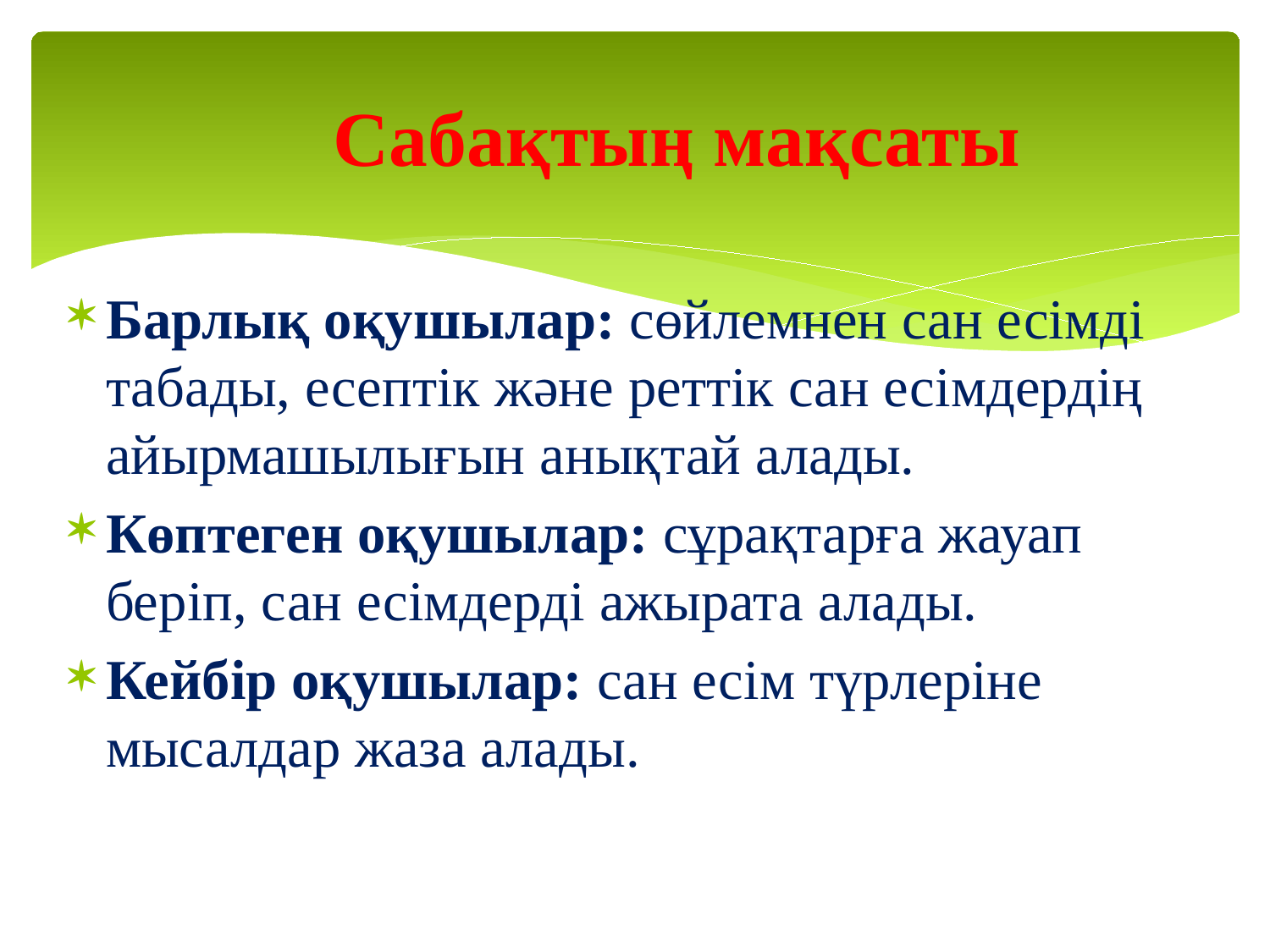

# Сабақтың мақсаты
Барлық оқушылар: сөйлемнен сан есімді табады, есептік және реттік сан есімдердің айырмашылығын анықтай алады.
Көптеген оқушылар: сұрақтарға жауап беріп, сан есімдерді ажырата алады.
Кейбір оқушылар: сан есім түрлеріне мысалдар жаза алады.